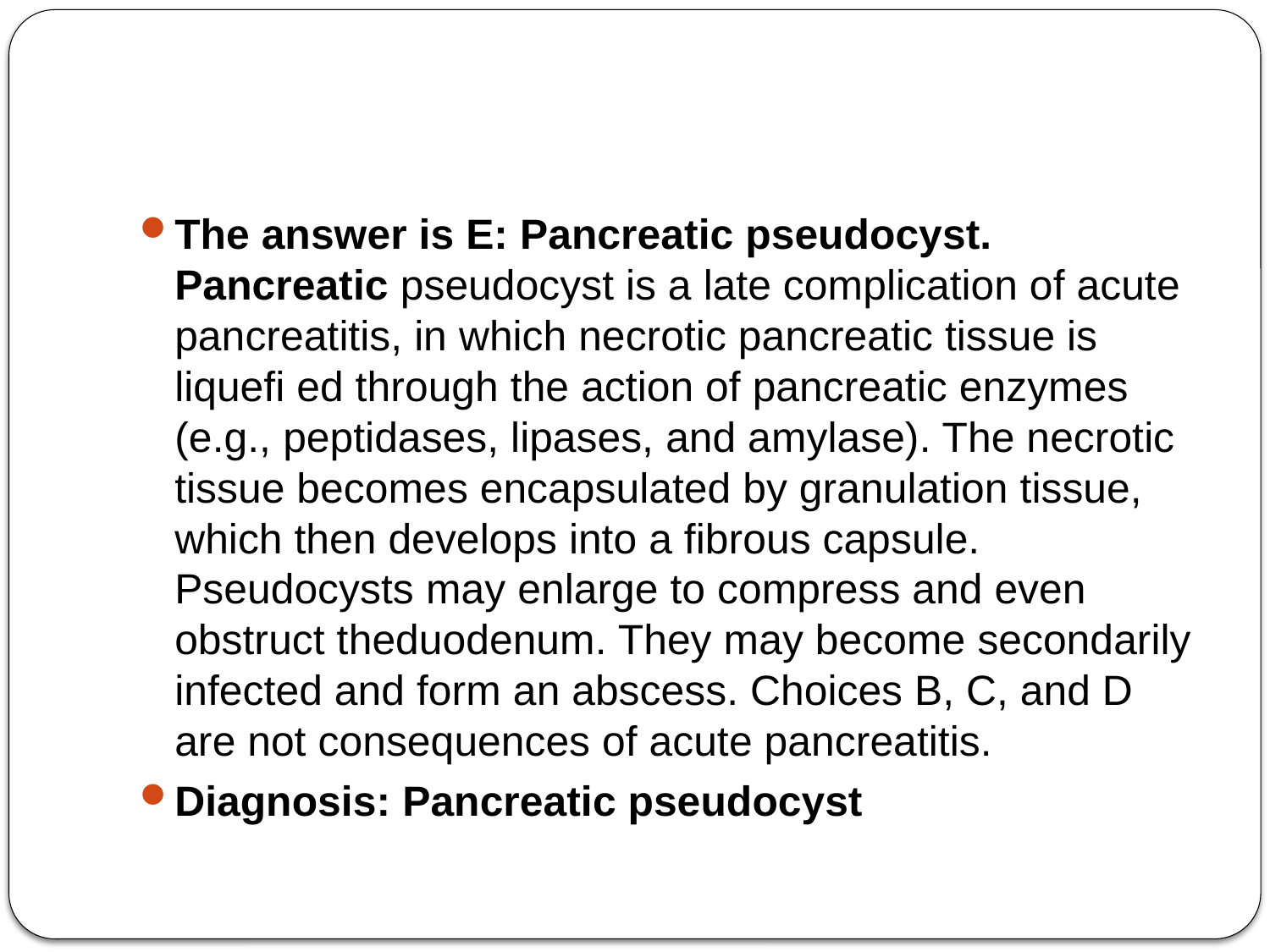

#
The answer is E: Pancreatic pseudocyst. Pancreatic pseudocyst is a late complication of acute pancreatitis, in which necrotic pancreatic tissue is liquefi ed through the action of pancreatic enzymes (e.g., peptidases, lipases, and amylase). The necrotic tissue becomes encapsulated by granulation tissue, which then develops into a fibrous capsule. Pseudocysts may enlarge to compress and even obstruct theduodenum. They may become secondarily infected and form an abscess. Choices B, C, and D are not consequences of acute pancreatitis.
Diagnosis: Pancreatic pseudocyst